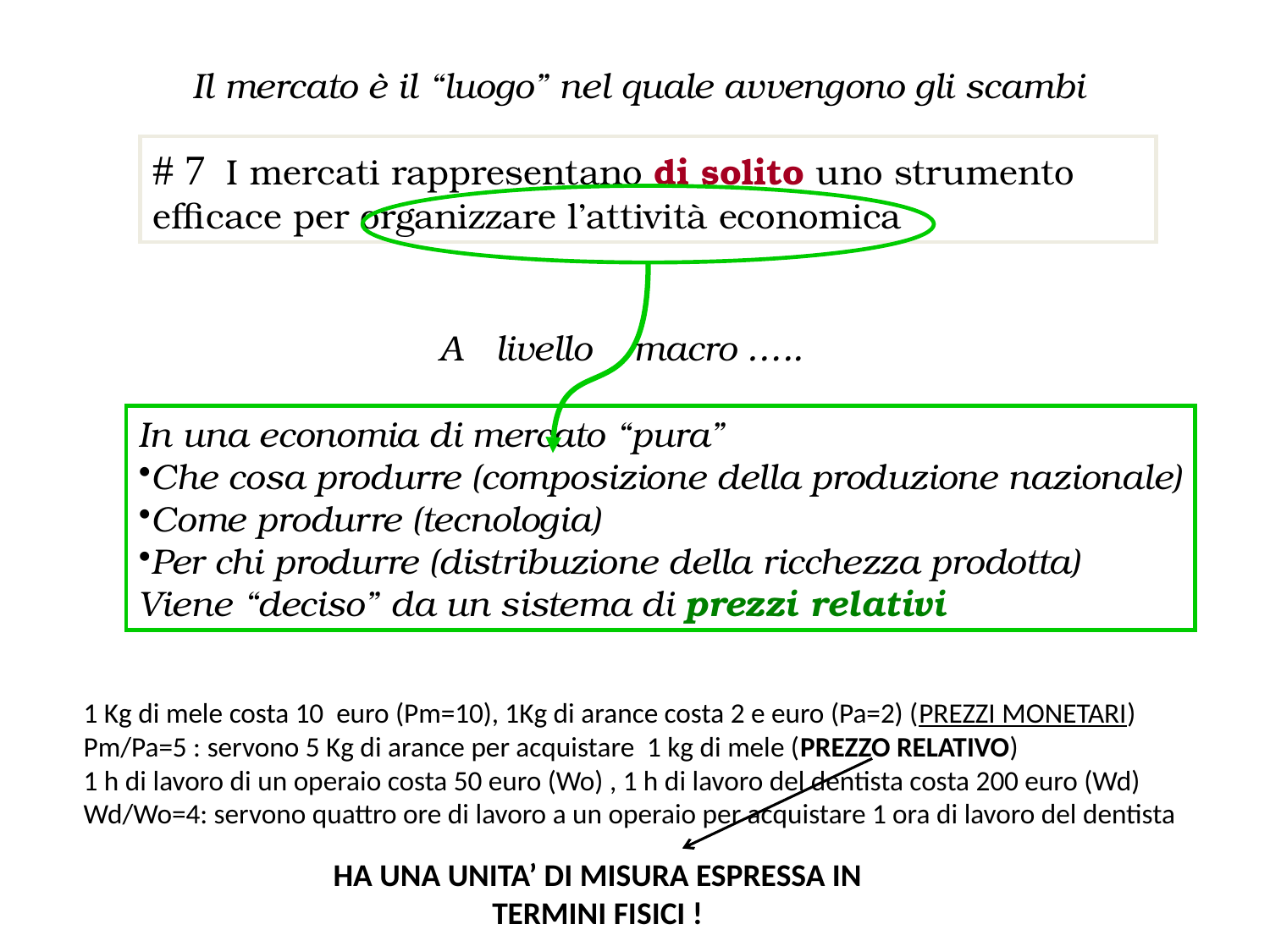

Il mercato è il “luogo” nel quale avvengono gli scambi
# 7  I mercati rappresentano di solito uno strumento       efficace per organizzare l’attività economica

A   livello    macro …..
In una economia di mercato “pura”
Che cosa produrre (composizione della produzione nazionale)
Come produrre (tecnologia)
Per chi produrre (distribuzione della ricchezza prodotta)
Viene “deciso” da un sistema di prezzi relativi
1 Kg di mele costa 10  euro (Pm=10), 1Kg di arance costa 2 e euro (Pa=2) (PREZZI MONETARI)
Pm/Pa=5 : servono 5 Kg di arance per acquistare  1 kg di mele (PREZZO RELATIVO)
1 h di lavoro di un operaio costa 50 euro (Wo) , 1 h di lavoro del dentista costa 200 euro (Wd)
Wd/Wo=4: servono quattro ore di lavoro a un operaio per acquistare 1 ora di lavoro del dentista

HA UNA UNITA’ DI MISURA ESPRESSA IN TERMINI FISICI !